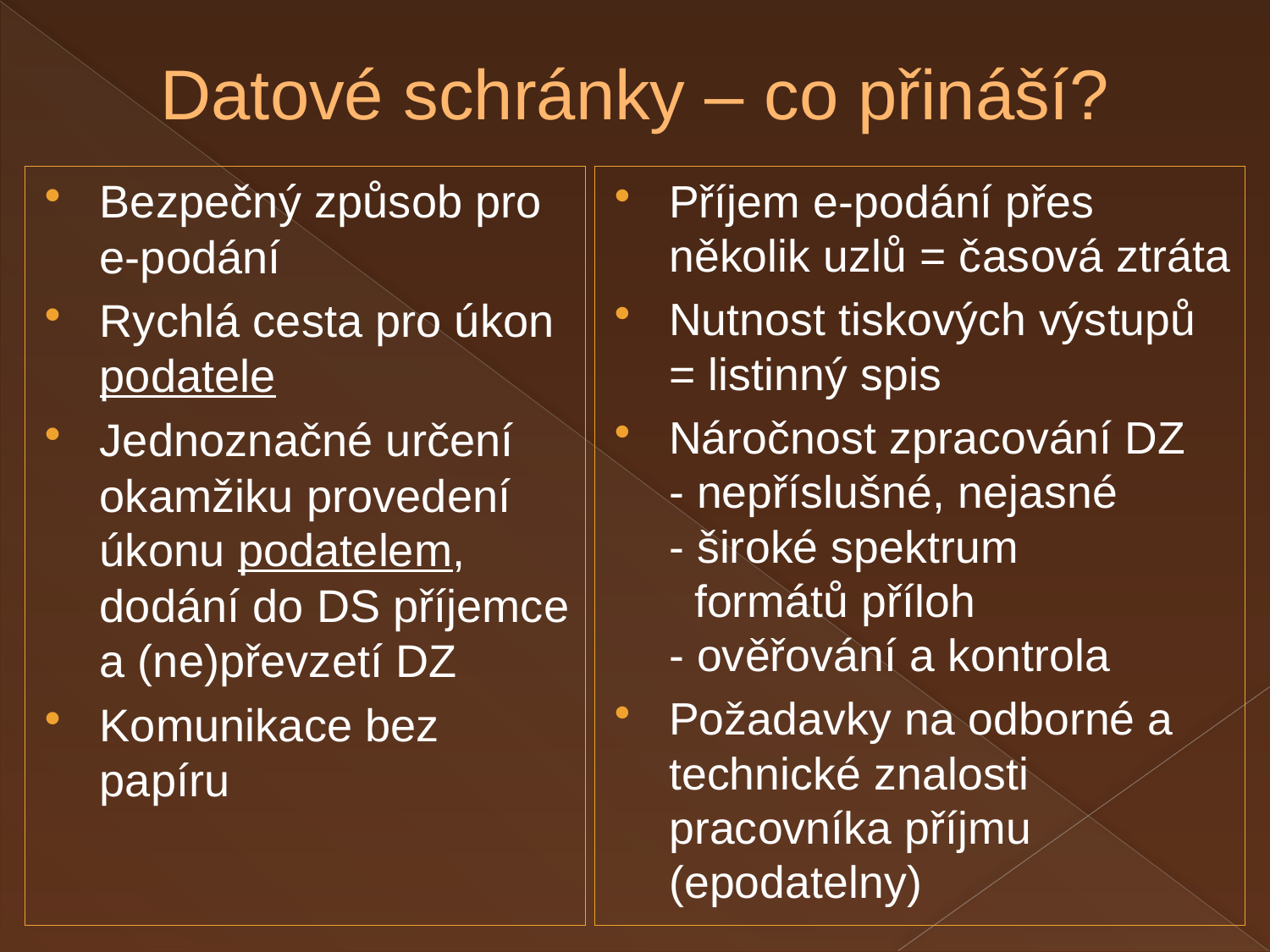

# Datové schránky – co přináší?
Bezpečný způsob pro e-podání
Rychlá cesta pro úkon podatele
Jednoznačné určení okamžiku provedení úkonu podatelem, dodání do DS příjemce a (ne)převzetí DZ
Komunikace bez papíru
Příjem e-podání přes několik uzlů = časová ztráta
Nutnost tiskových výstupů = listinný spis
Náročnost zpracování DZ
- nepříslušné, nejasné
- široké spektrum
  formátů příloh
- ověřování a kontrola
Požadavky na odborné a technické znalosti pracovníka příjmu (epodatelny)